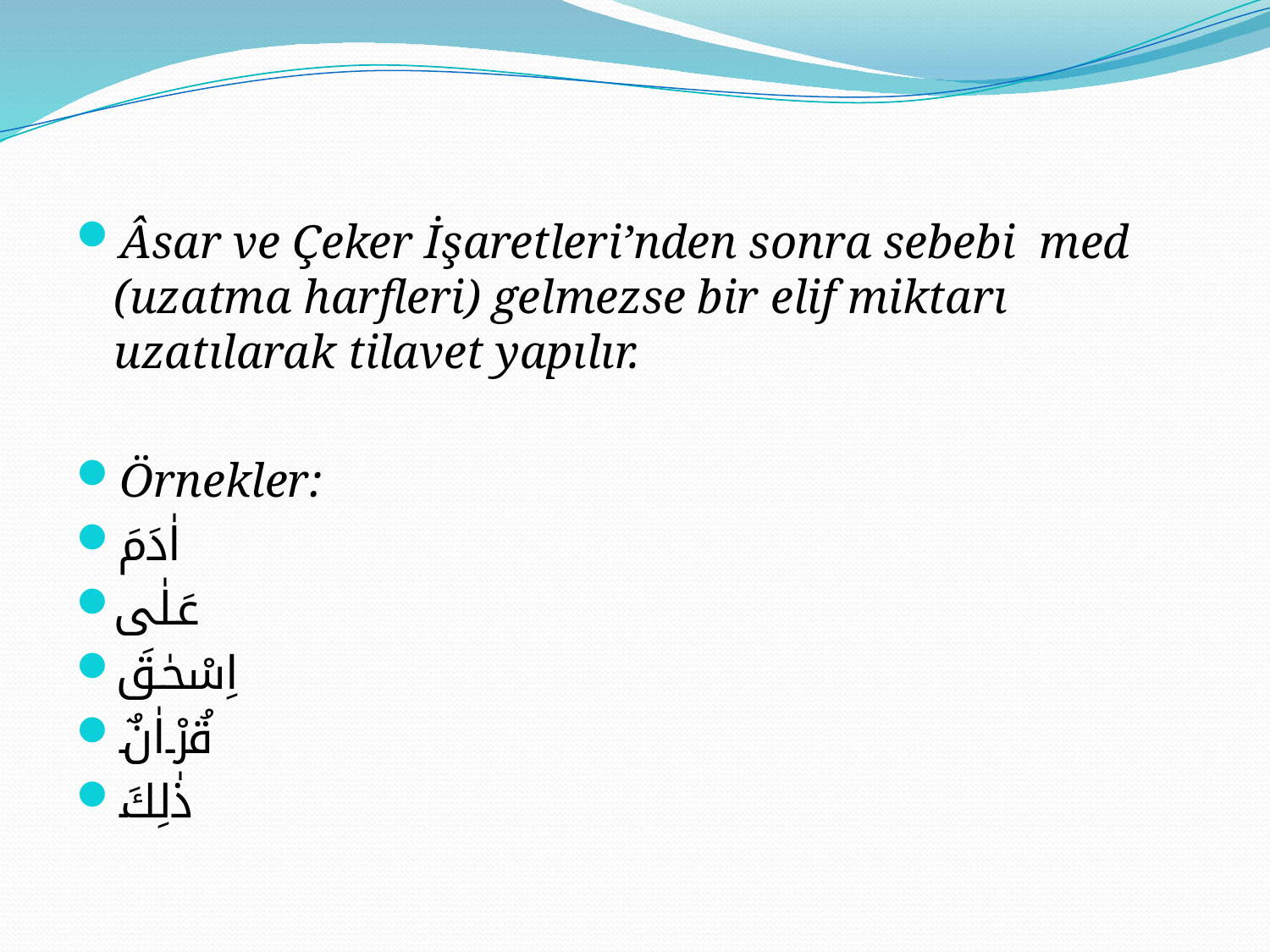

#
Âsar ve Çeker İşaretleri’nden sonra sebebi  med (uzatma harfleri) gelmezse bir elif miktarı uzatılarak tilavet yapılır.

Örnekler:
اٰدَمَ
عَلٰى
اِسْحٰقَ
قُرْاٰنٌ
ذٰلِكَ